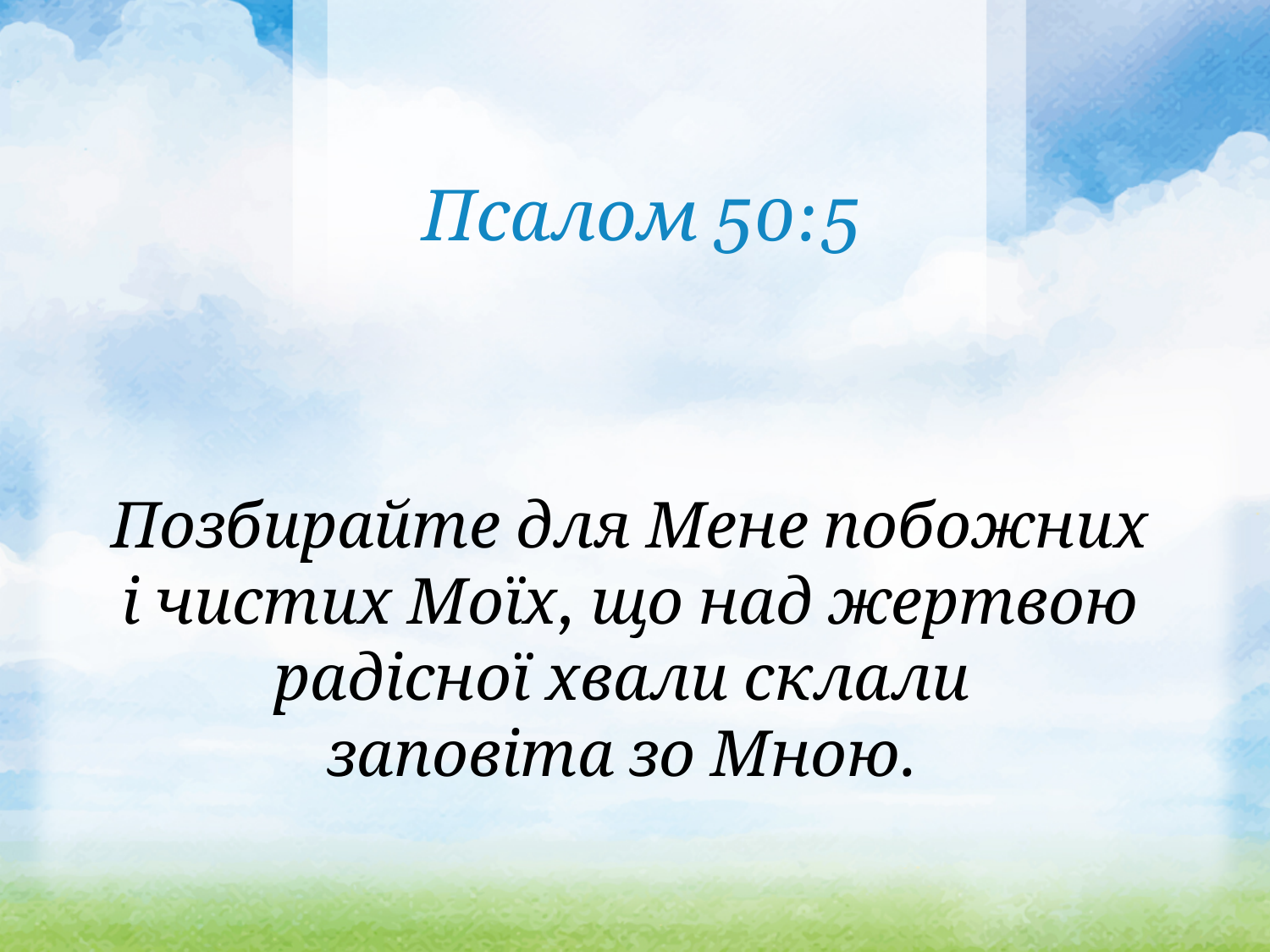

Псалом 50:5

Позбирайте для Мене побожних
і чистих Моїх, що над жертвою радісної хвали склали
заповіта зо Мною.